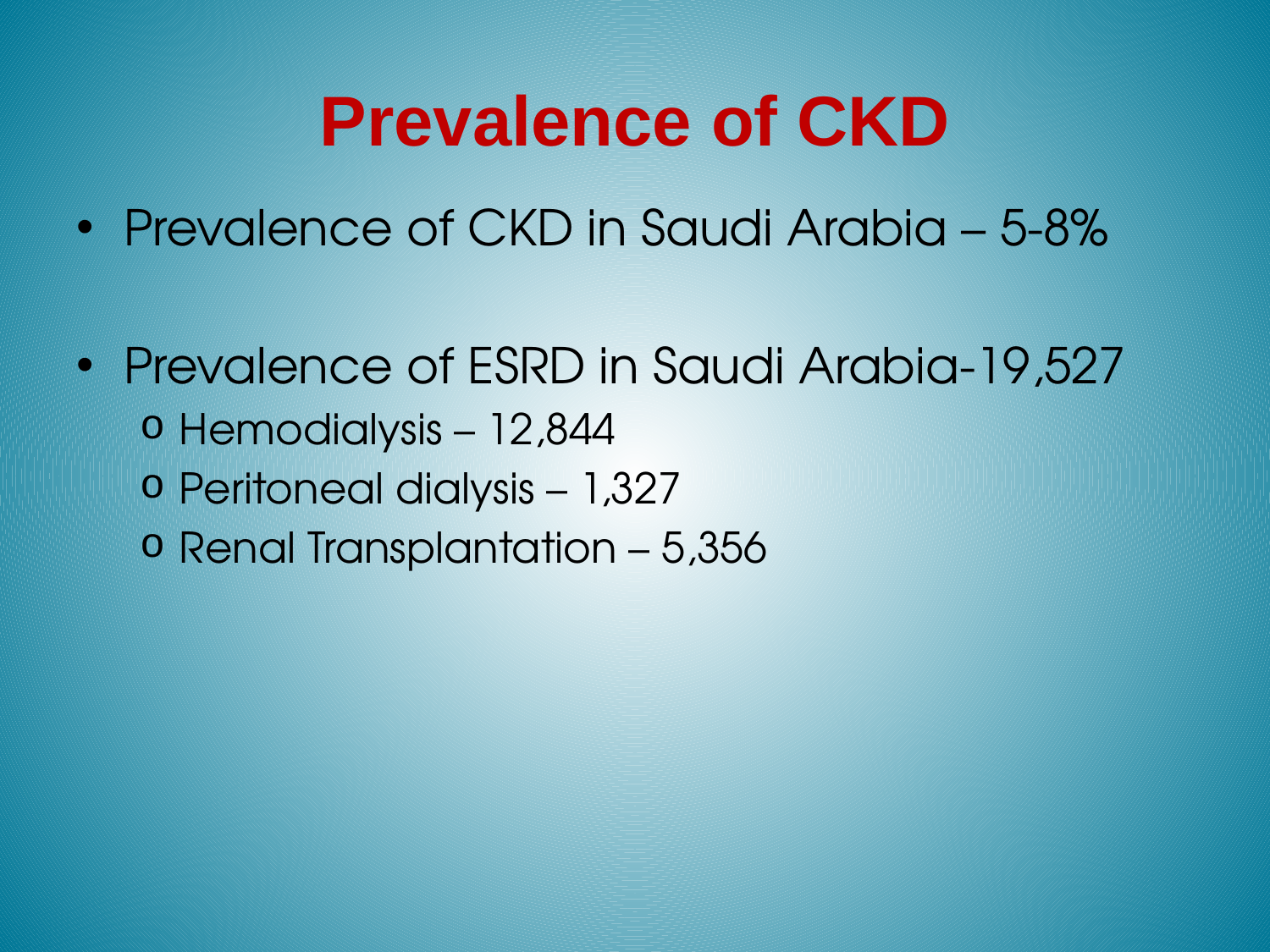

# Prevalence of CKD
Prevalence of CKD in Saudi Arabia – 5-8%

Prevalence of ESRD in Saudi Arabia-19,527
Hemodialysis – 12,844
Peritoneal dialysis – 1,327
Renal Transplantation – 5,356